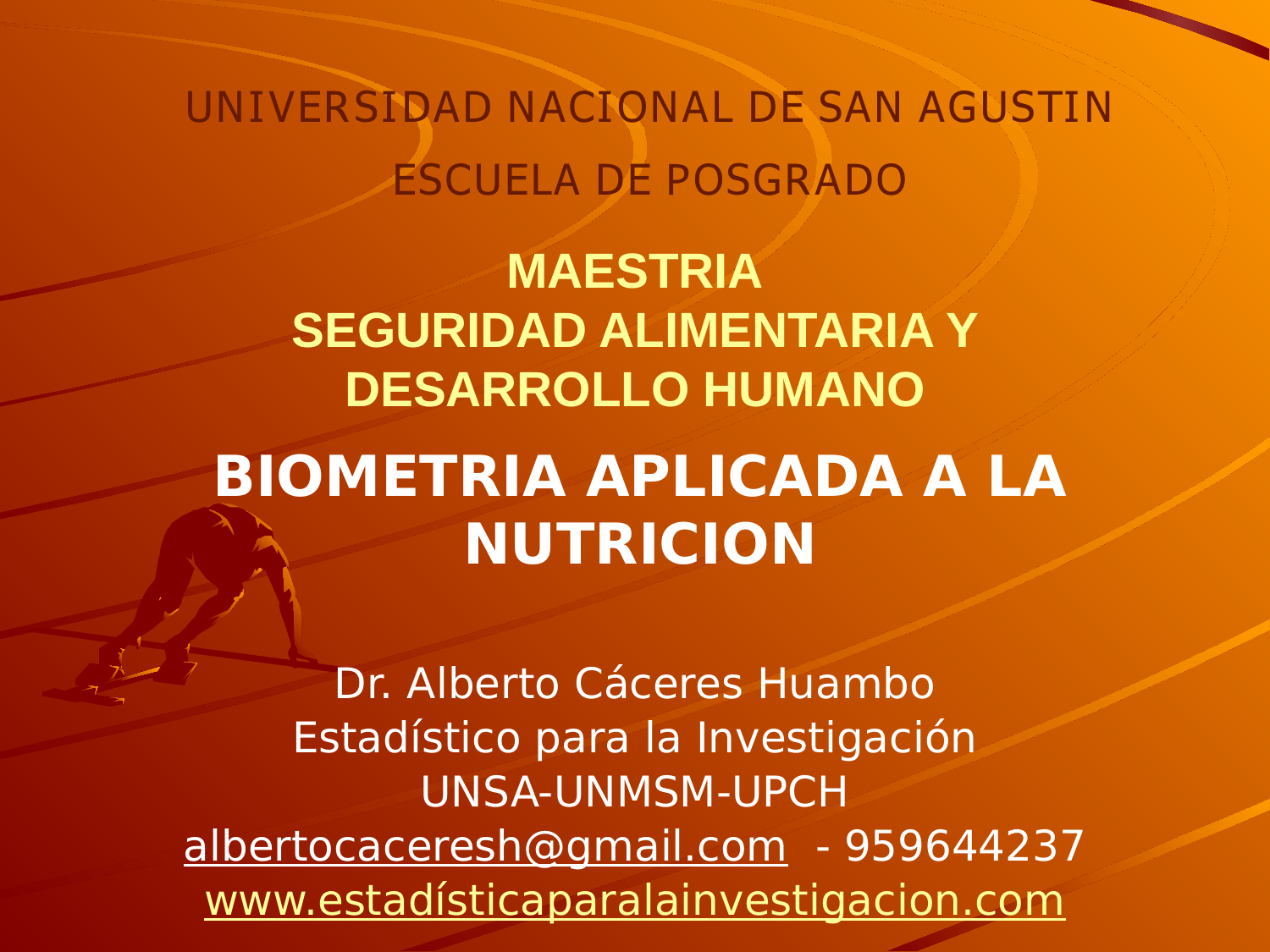

UNIVERSIDAD NACIONAL DE SAN AGUSTIN
ESCUELA DE POSGRADO
# MAESTRIA SEGURIDAD ALIMENTARIA Y DESARROLLO HUMANO
BIOMETRIA APLICADA A LA NUTRICION
Dr. Alberto Cáceres Huambo
Estadístico para la Investigación
UNSA-UNMSM-UPCH
albertocaceresh@gmail.com  - 959644237
www.estadísticaparalainvestigacion.com